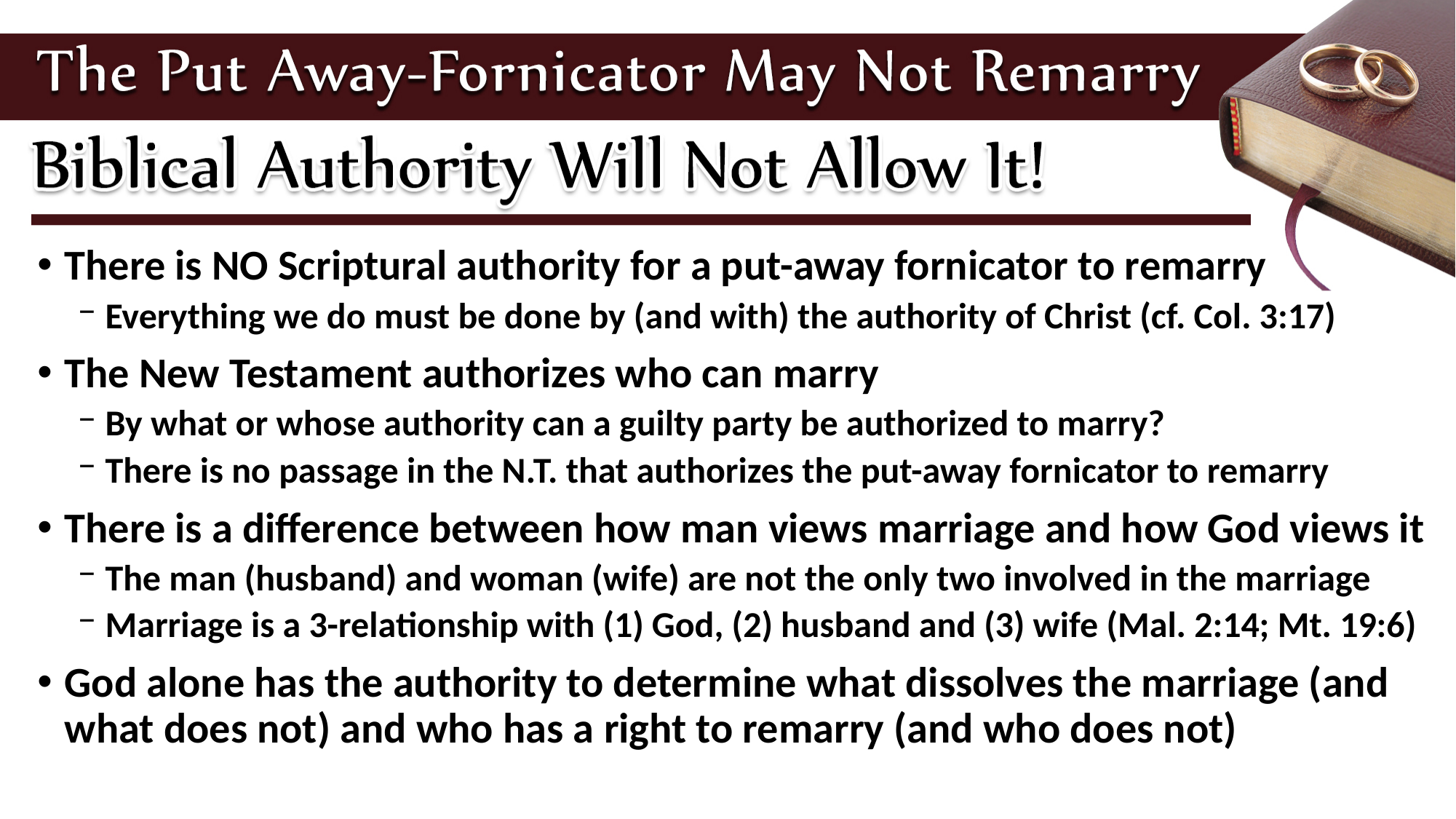

There is NO Scriptural authority for a put-away fornicator to remarry
Everything we do must be done by (and with) the authority of Christ (cf. Col. 3:17)
The New Testament authorizes who can marry
By what or whose authority can a guilty party be authorized to marry?
There is no passage in the N.T. that authorizes the put-away fornicator to remarry
There is a difference between how man views marriage and how God views it
The man (husband) and woman (wife) are not the only two involved in the marriage
Marriage is a 3-relationship with (1) God, (2) husband and (3) wife (Mal. 2:14; Mt. 19:6)
God alone has the authority to determine what dissolves the marriage (and what does not) and who has a right to remarry (and who does not)